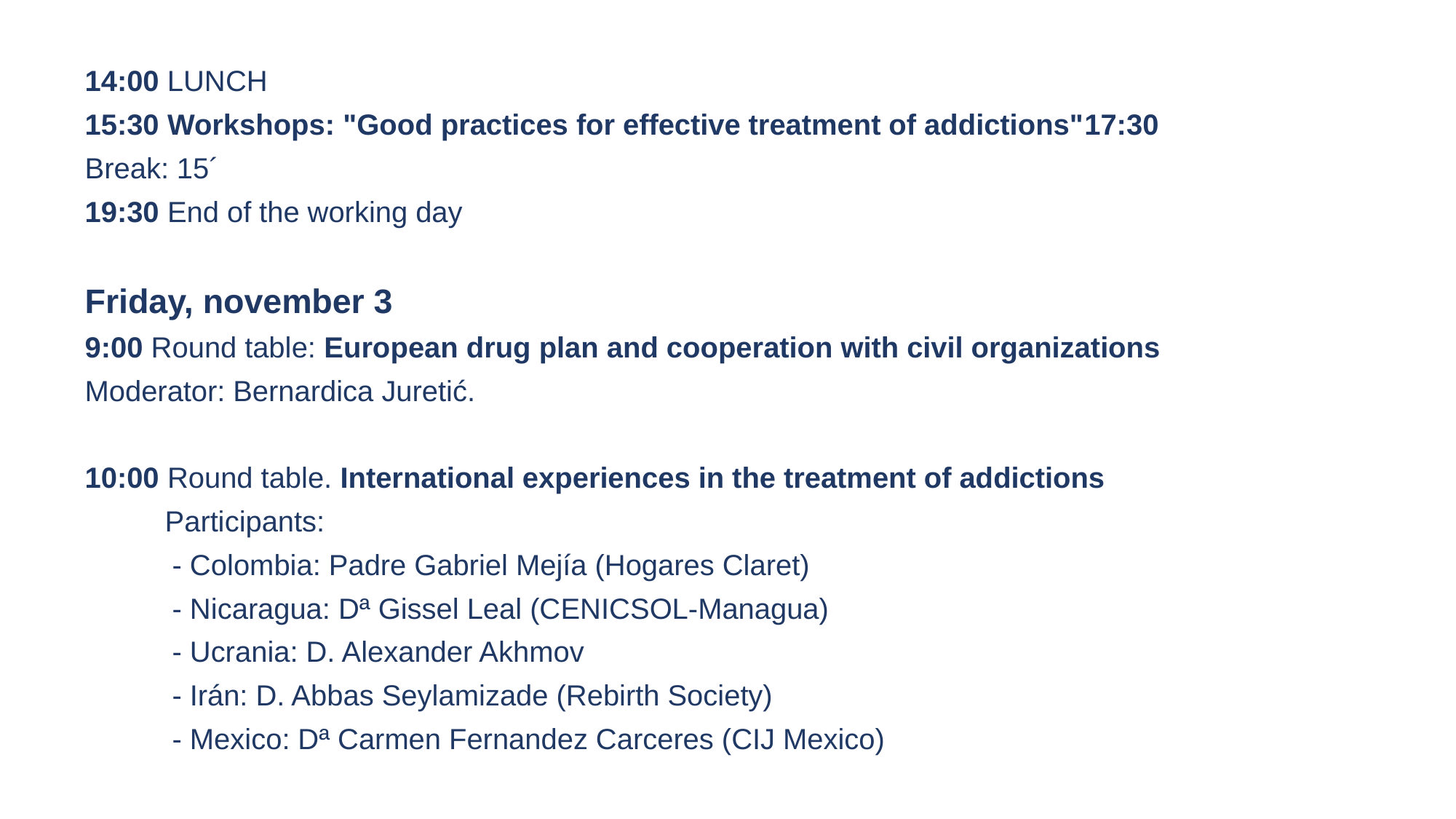

14:00 LUNCH
15:30 Workshops: "Good practices for effective treatment of addictions"17:30
Break: 15´
19:30 End of the working day

Friday, november 3
9:00 Round table: European drug plan and cooperation with civil organizations
Moderator: Bernardica Juretić.

10:00 Round table. International experiences in the treatment of addictions
          Participants:
	- Colombia: Padre Gabriel Mejía (Hogares Claret)
	- Nicaragua: Dª Gissel Leal (CENICSOL-Managua)
	- Ucrania: D. Alexander Akhmov
	- Irán: D. Abbas Seylamizade (Rebirth Society)
	- Mexico: Dª Carmen Fernandez Carceres (CIJ Mexico)